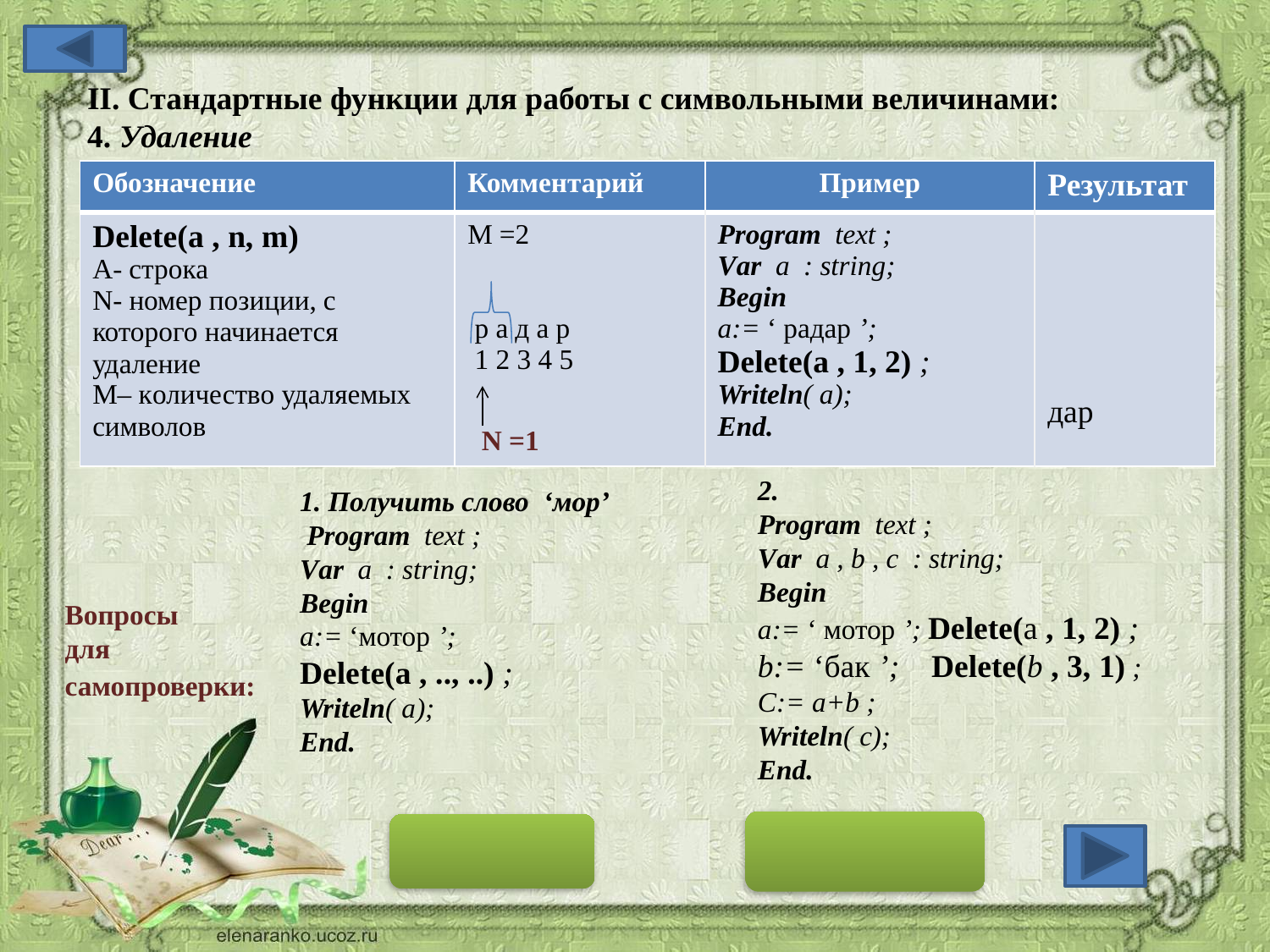

II. Стандартные функции для работы с символьными величинами:
4. Удаление

| Обозначение | Комментарий | Пример | Результат |
| --- | --- | --- | --- |
| Delete(а , n, m)  А- строка N- номер позиции, с которого начинается удаление M– количество удаляемых символов | M =2 р а д а р 1 2 3 4 5 | Program text ; Var а : string; Begin а:= ‘ радар ’; Delete(а , 1, 2) ; Writeln( а); End. | дар |

N =1
2.
Program  text ;
Var  а , b , с  : string;
Begin
а:= ‘ мотор ’; Delete(а , 1, 2) ;
b:= ‘бак ’;    Delete(b , 3, 1) ;
С:= а+b ;
Writeln( с);
End.

1. Получить слово  ‘мор’
 Program  text ;
Var  а  : string;
Begin
а:= ‘мотор ’;
Delete(а , .., ..) ;
Writeln( а);
End.

Вопросы
для
самопроверки:

Ответ: 3 , 2
Ответ: торба